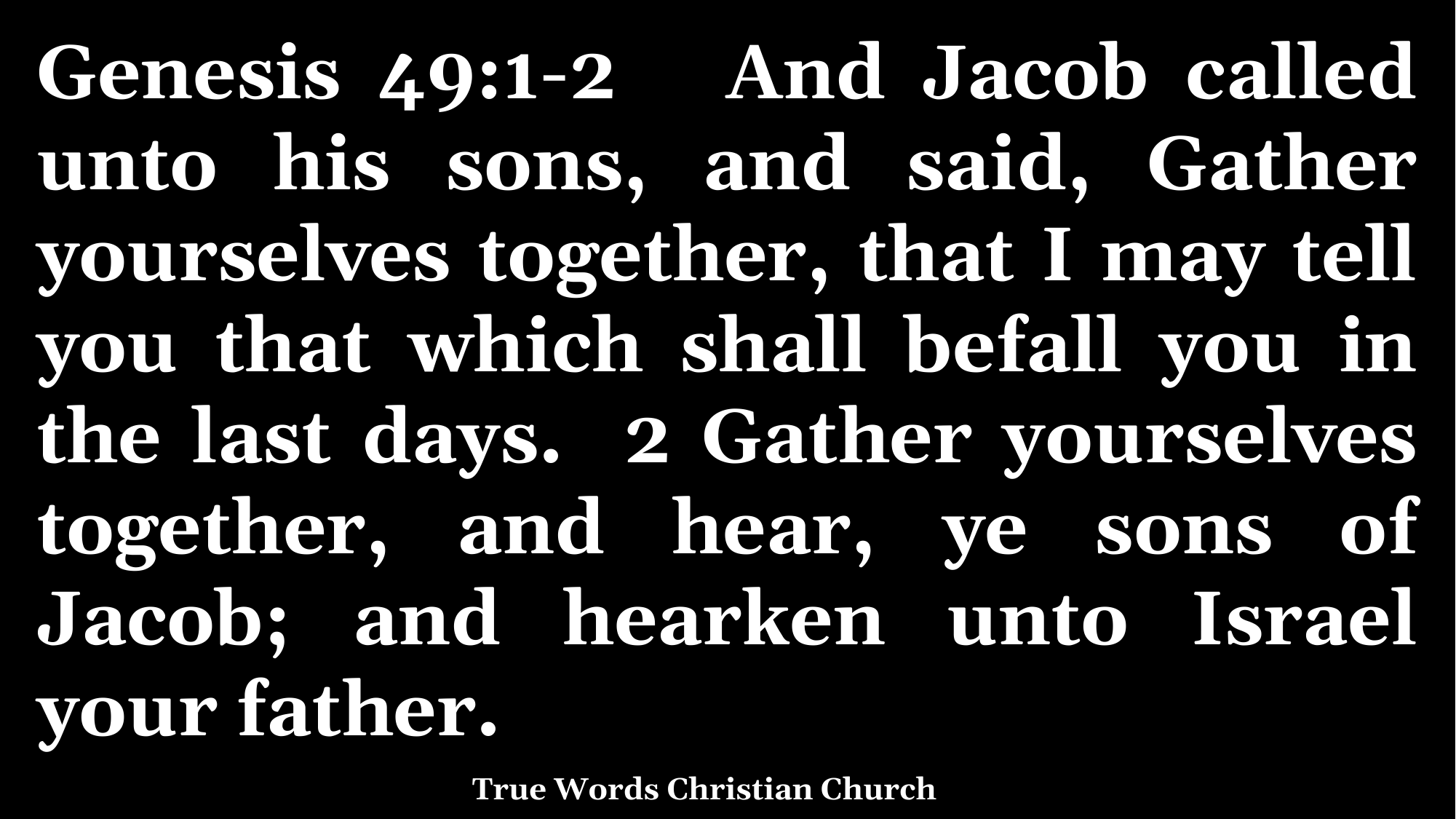

Genesis 49:1-2   And Jacob called unto his sons, and said, Gather yourselves together, that I may tell you that which shall befall you in the last days.  2 Gather yourselves together, and hear, ye sons of Jacob; and hearken unto Israel your father.
True Words Christian Church